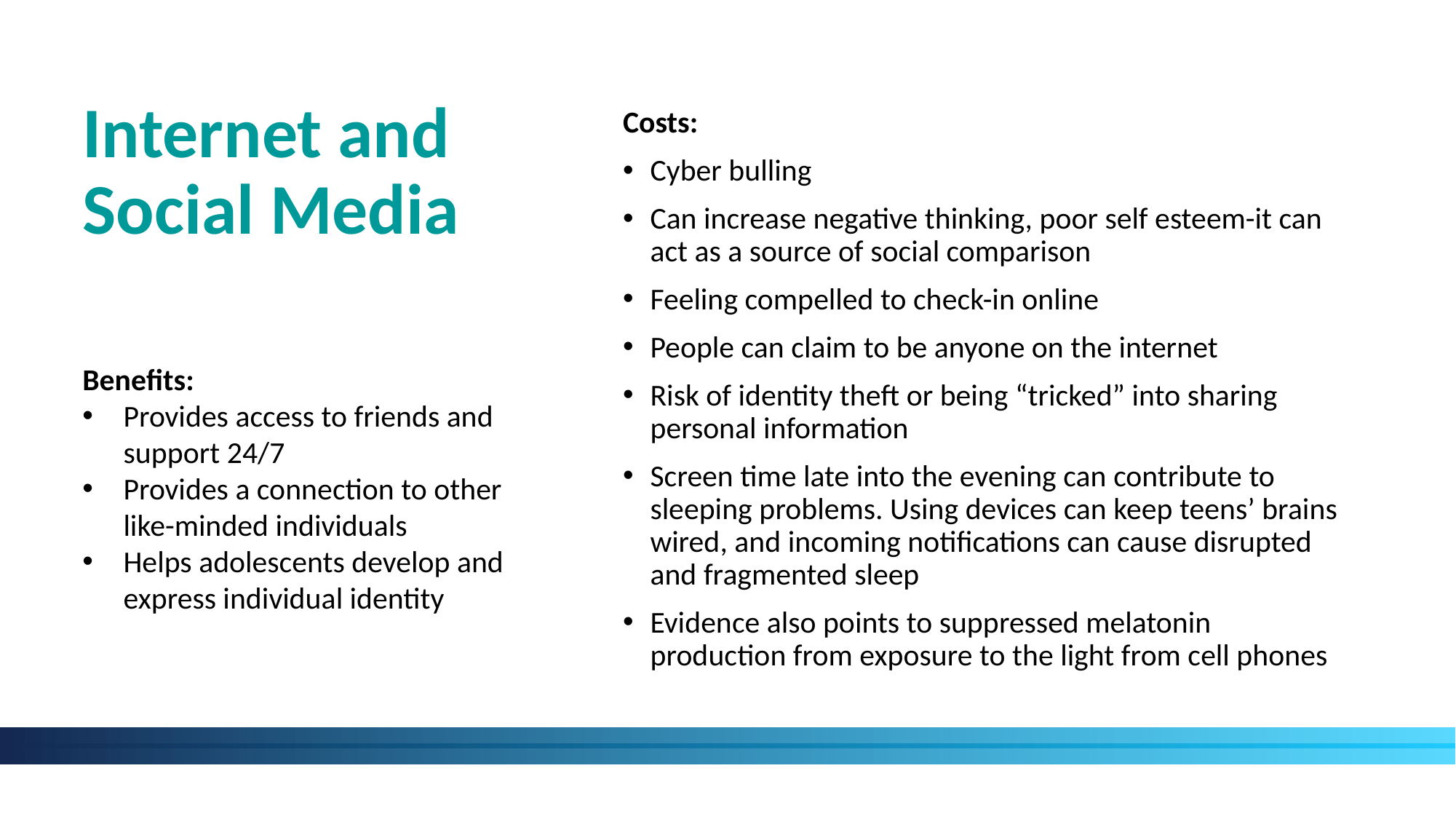

Costs:
Cyber bulling
Can increase negative thinking, poor self esteem-it can act as a source of social comparison
Feeling compelled to check-in online
People can claim to be anyone on the internet
Risk of identity theft or being “tricked” into sharing personal information
Screen time late into the evening can contribute to sleeping problems. Using devices can keep teens’ brains wired, and incoming notifications can cause disrupted and fragmented sleep
Evidence also points to suppressed melatonin production from exposure to the light from cell phones

# Internet and Social Media
Benefits:
Provides access to friends and support 24/7
Provides a connection to other like-minded individuals
Helps adolescents develop and express individual identity